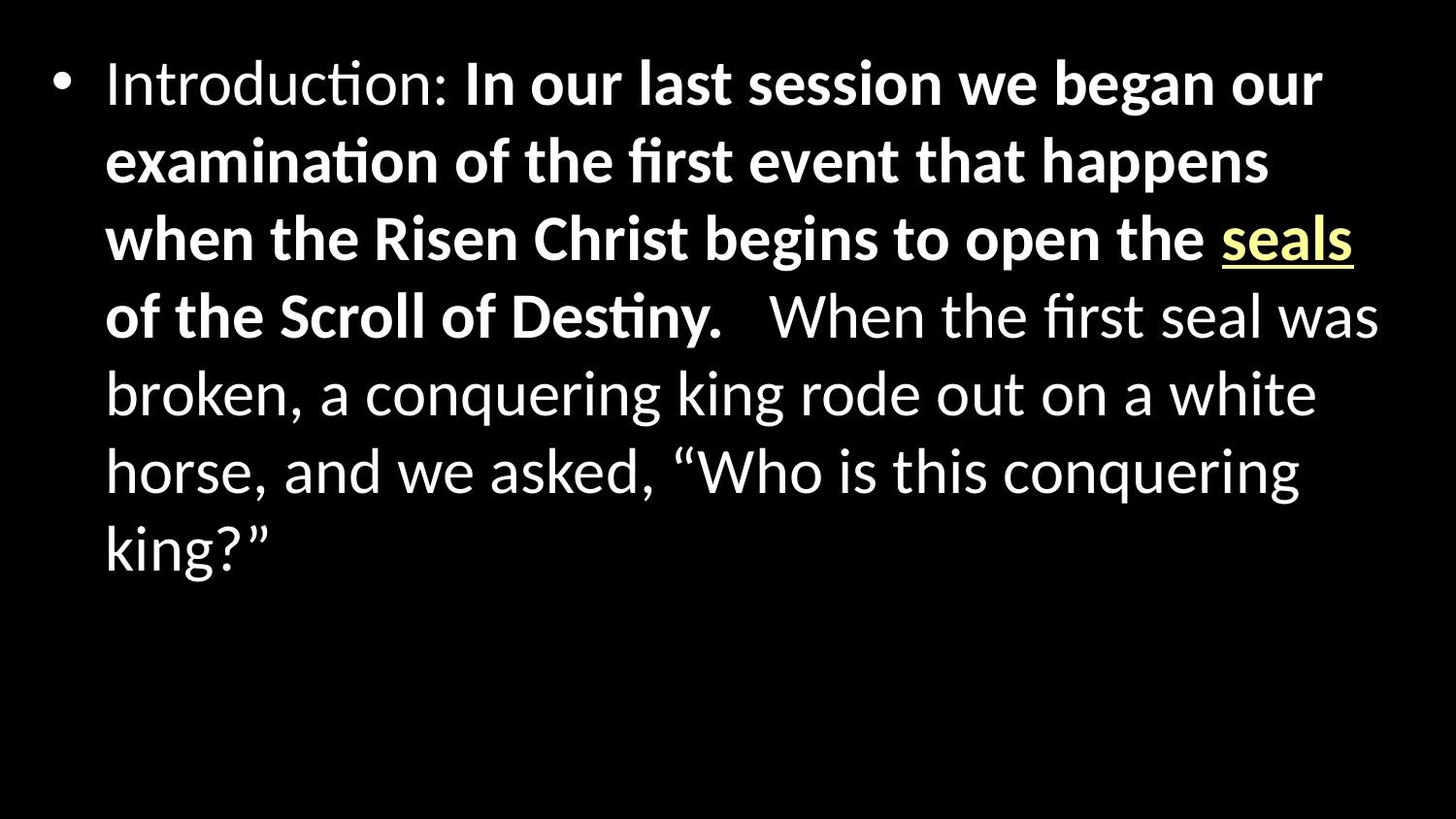

Introduction: In our last session we began our examination of the first event that happens when the Risen Christ begins to open the seals of the Scroll of Destiny.   When the first seal was broken, a conquering king rode out on a white horse, and we asked, “Who is this conquering king?”